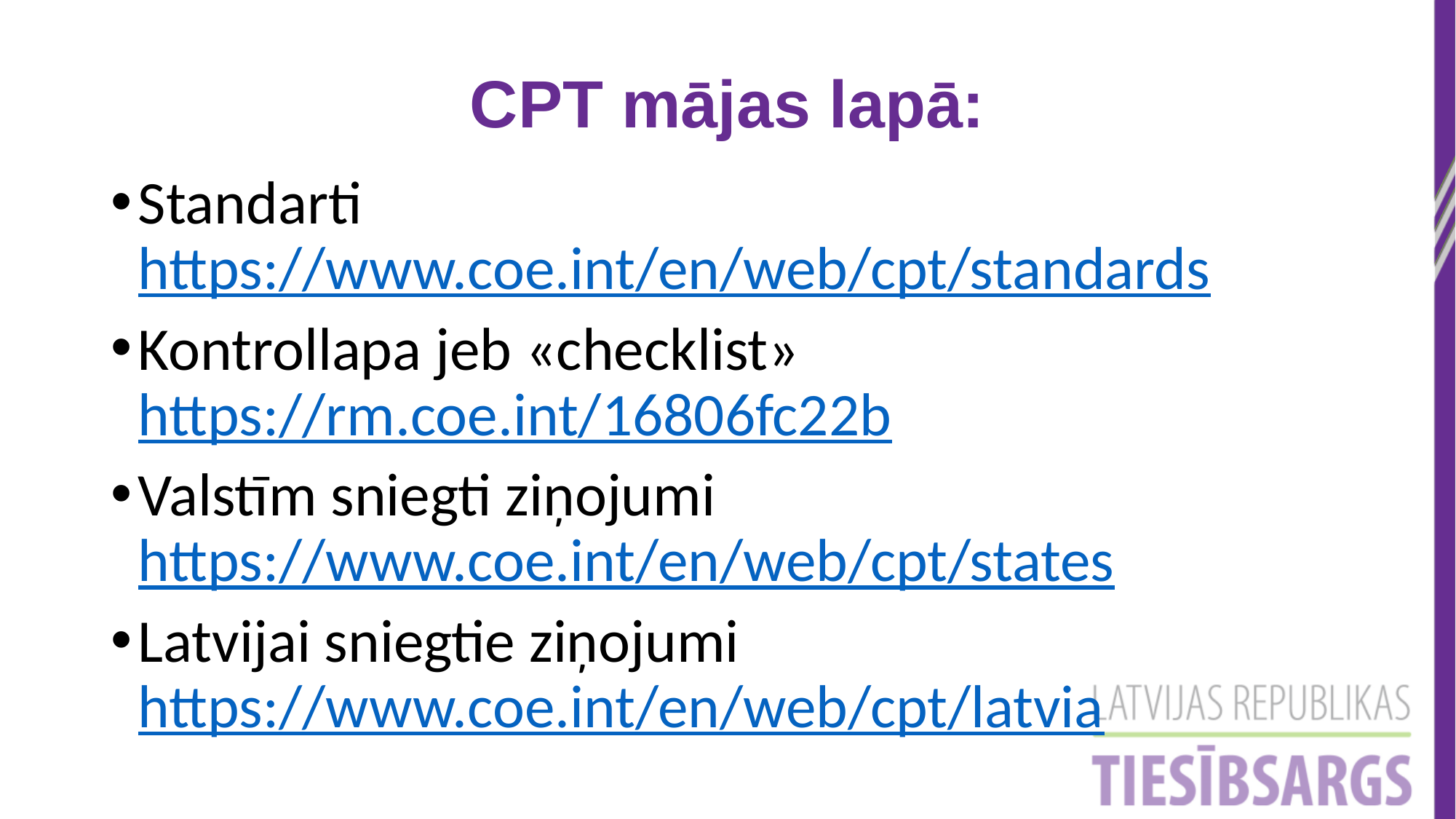

CPT mājas lapā:
Standarti https://www.coe.int/en/web/cpt/standards
Kontrollapa jeb «checklist» https://rm.coe.int/16806fc22b
Valstīm sniegti ziņojumi https://www.coe.int/en/web/cpt/states
Latvijai sniegtie ziņojumi https://www.coe.int/en/web/cpt/latvia